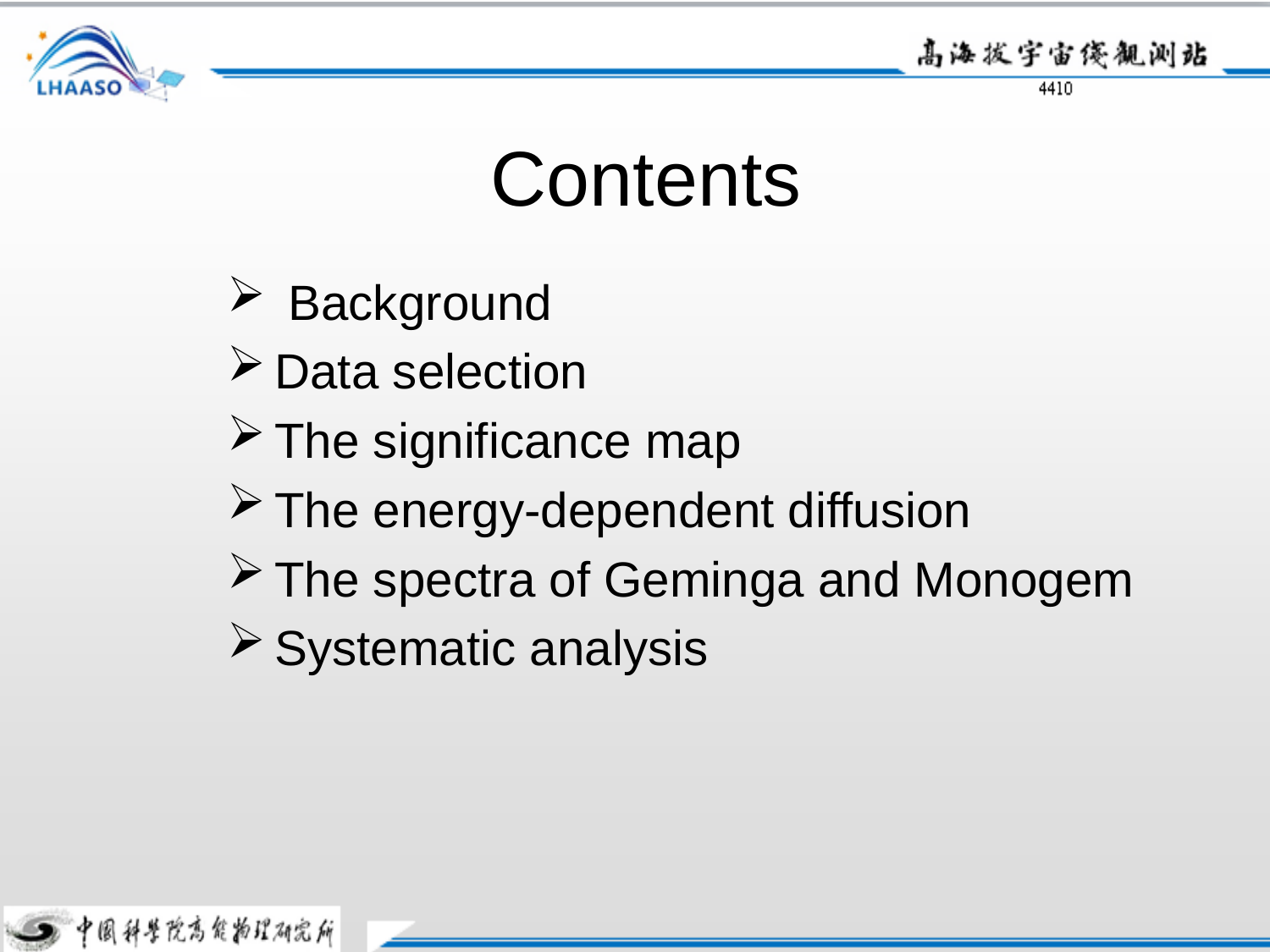

# Contents
 Background
Data selection
The significance map
The energy-dependent diffusion
The spectra of Geminga and Monogem
Systematic analysis